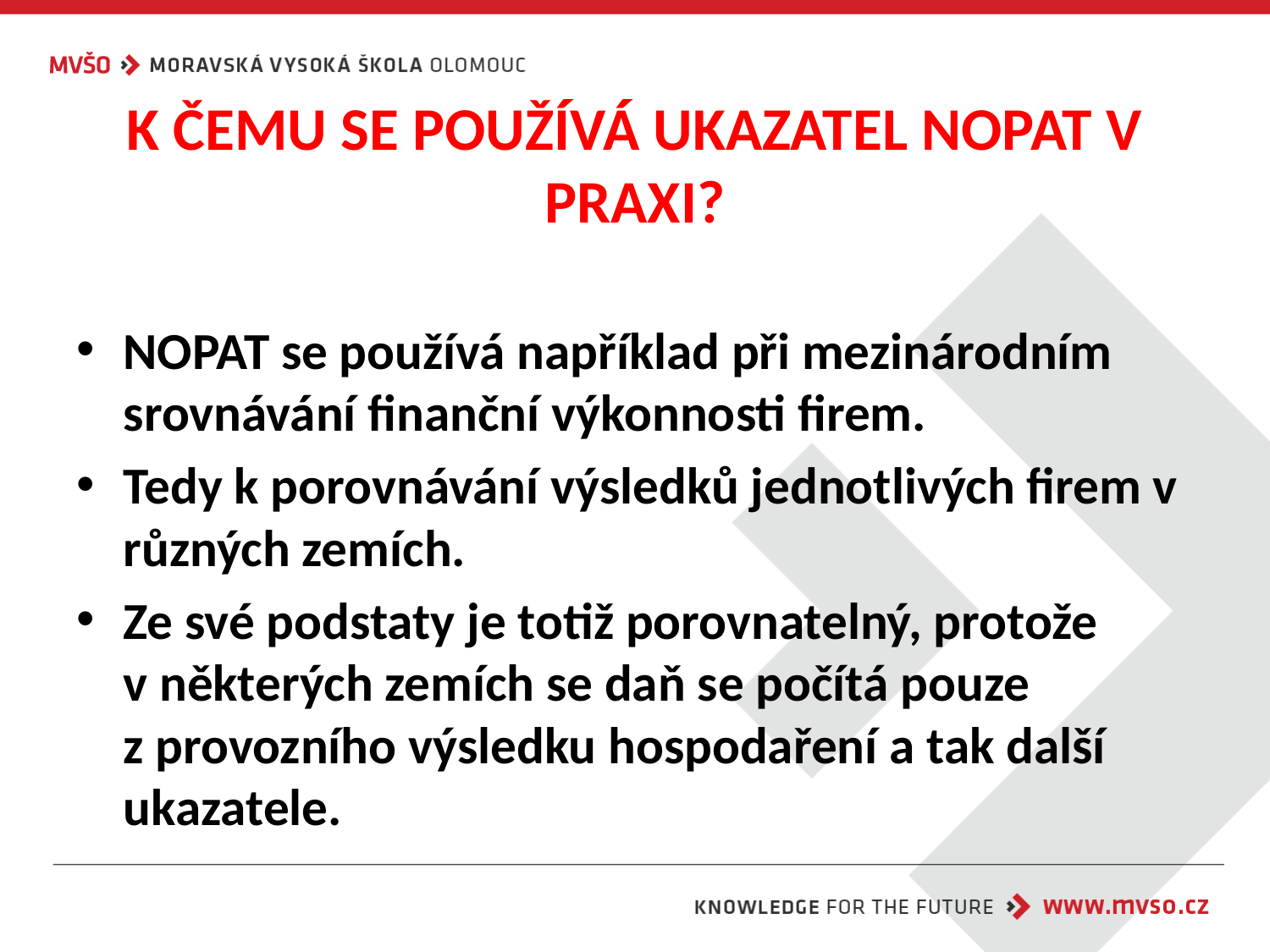

# K ČEMU SE POUŽÍVÁ UKAZATEL NOPAT V PRAXI?
NOPAT se používá například při mezinárodním srovnávání finanční výkonnosti firem.
Tedy k porovnávání výsledků jednotlivých firem v různých zemích.
Ze své podstaty je totiž porovnatelný, protože
v některých zemích se daň se počítá pouze
z provozního výsledku hospodaření a tak další ukazatele.